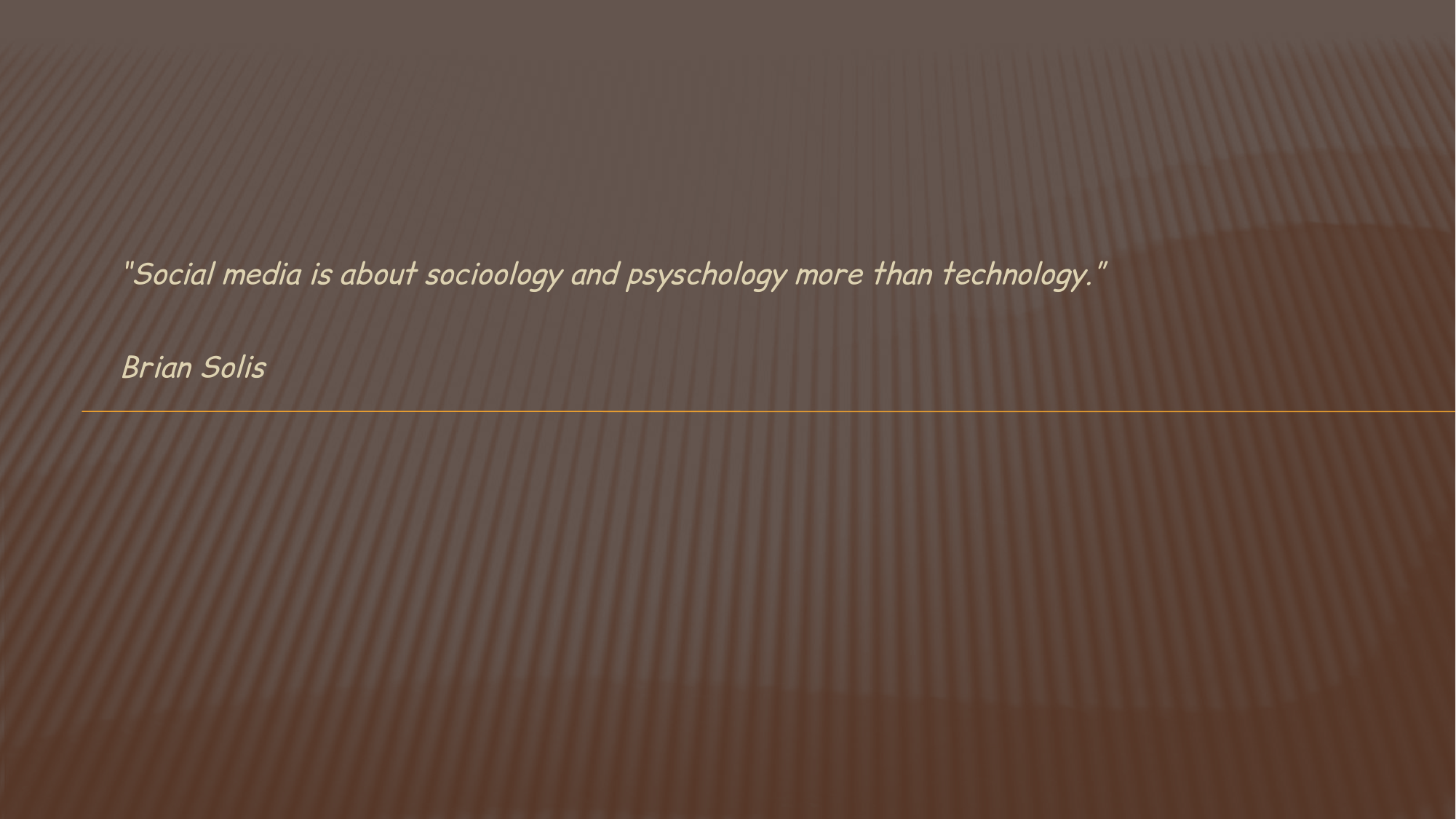

“Social media is about socioology and psyschology more than technology.”

Brian Solis